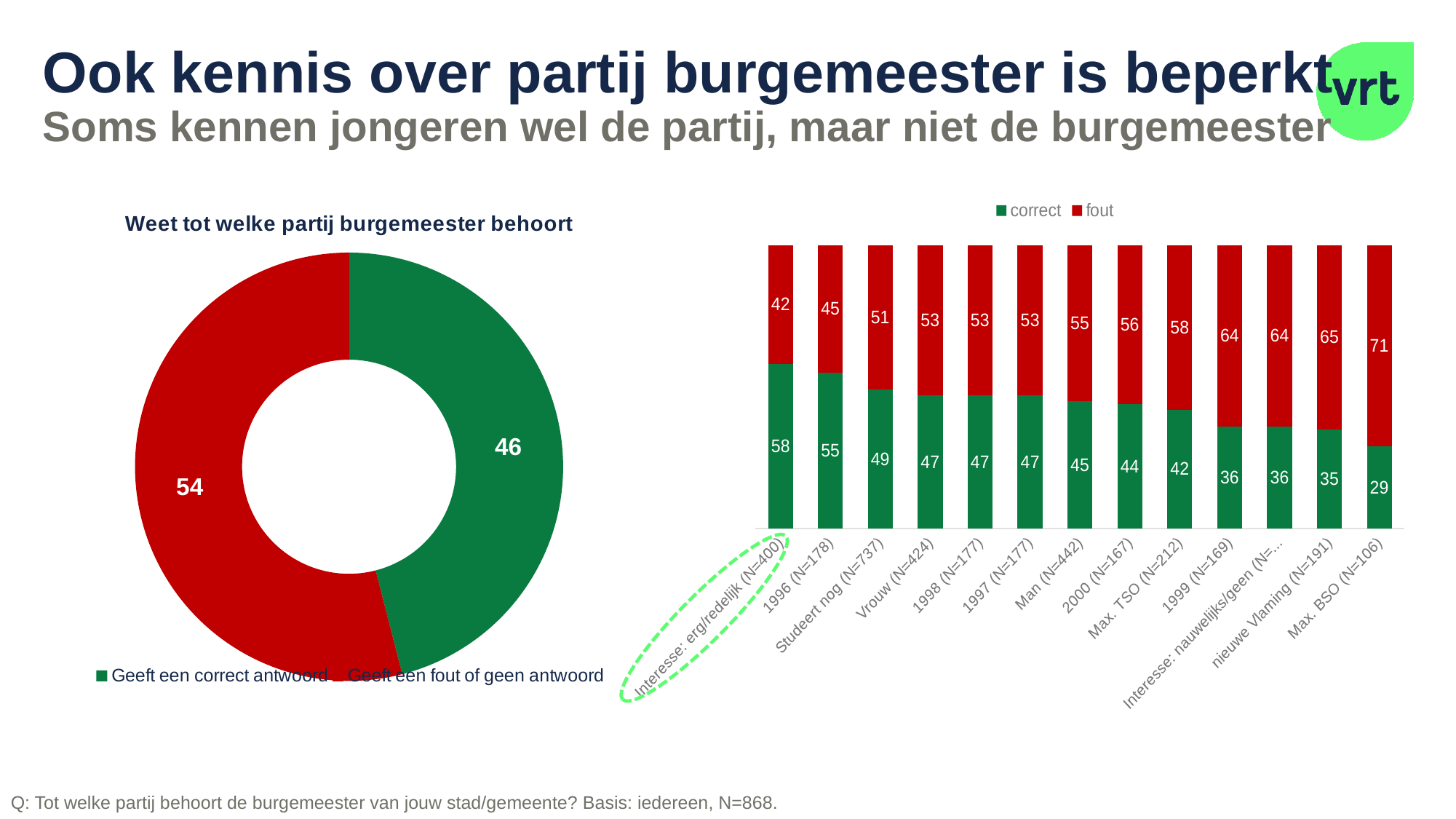

# Ook kennis over partij burgemeester is beperkt Soms kennen jongeren wel de partij, maar niet de burgemeester

### Chart: Weet tot welke partij burgemeester behoort

| Category | Woonsituatie |
|---|---|
| Geeft een correct antwoord | 46.0 |
| Geeft een fout of geen antwoord | 54.0 |

### Chart

| Category | correct | fout |
|---|---|---|
| Interesse: erg/redelijk (N=400) | 58.0 | 42.0 |
| 1996 (N=178) | 55.0 | 45.0 |
| Studeert nog (N=737) | 49.0 | 51.0 |
| Vrouw (N=424) | 47.0 | 53.0 |
| 1998 (N=177) | 47.0 | 53.0 |
| 1997 (N=177) | 47.0 | 53.0 |
| Man (N=442) | 45.0 | 55.0 |
| 2000 (N=167) | 44.0 | 56.0 |
| Max. TSO (N=212) | 42.0 | 58.0 |
| 1999 (N=169) | 36.0 | 64.0 |
| Interesse: nauwelijks/geen (N=468) | 36.0 | 64.0 |
| nieuwe Vlaming (N=191) | 35.0 | 65.0 |
| Max. BSO (N=106) | 29.0 | 71.0 |
Q: Tot welke partij behoort de burgemeester van jouw stad/gemeente? Basis: iedereen, N=868.